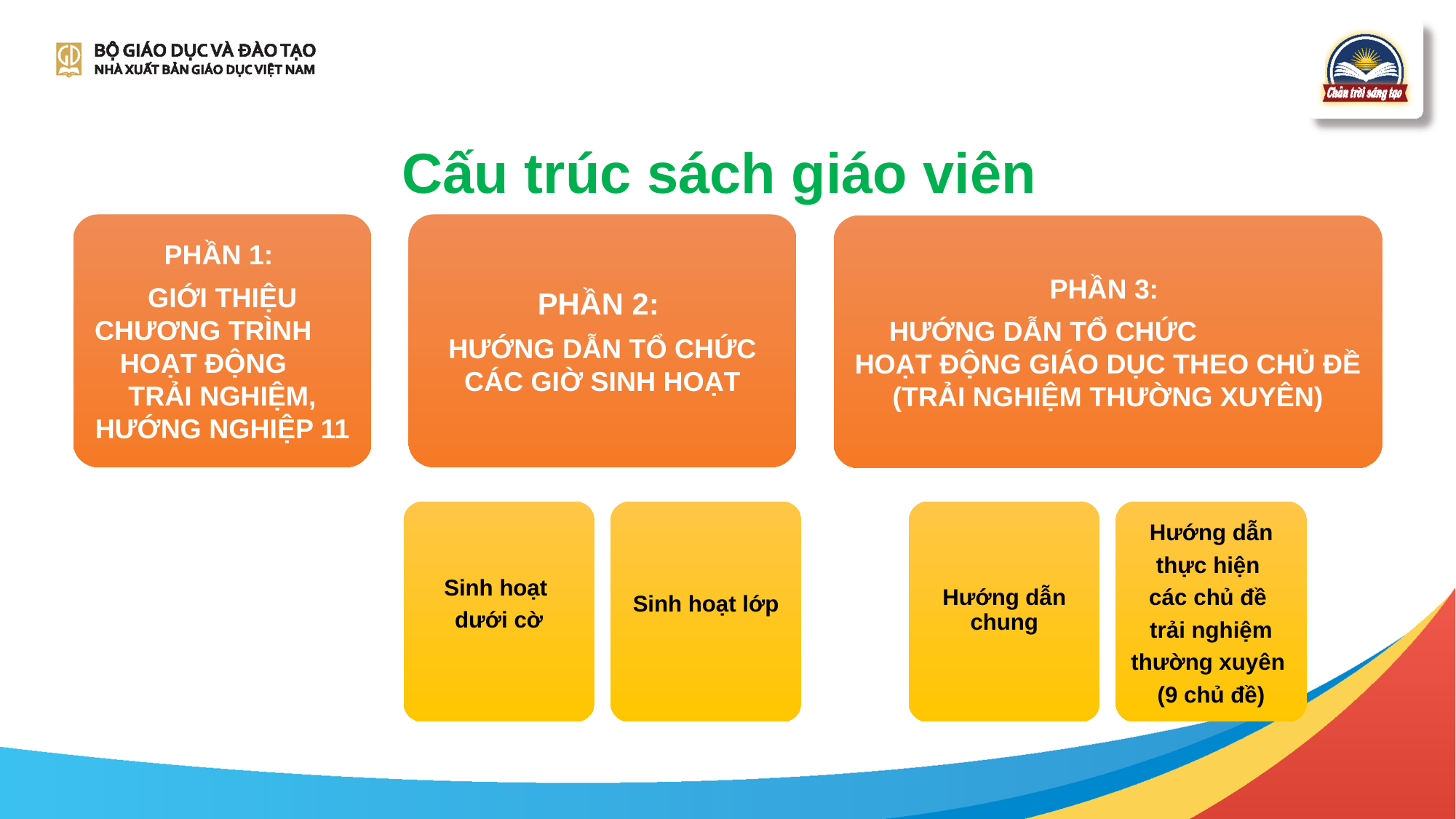

Cấu trúc sách giáo viên

PHẦN 1:
GIỚI THIỆU CHƯƠNG TRÌNH      HOẠT ĐỘNG      TRẢI NGHIỆM, HƯỚNG NGHIỆP 11
PHẦN 2:
HƯỚNG DẪN TỔ CHỨC CÁC GIỜ SINH HOẠT
PHẦN 3:
HƯỚNG DẪN TỔ CHỨC                  HOẠT ĐỘNG GIÁO DỤC THEO CHỦ ĐỀ (TRẢI NGHIỆM THƯỜNG XUYÊN)

Sinh hoạt
dưới cờ
Sinh hoạt lớp
Hướng dẫn chung
Hướng dẫn
thực hiện
các chủ đề
trải nghiệm
thường xuyên
(9 chủ đề)